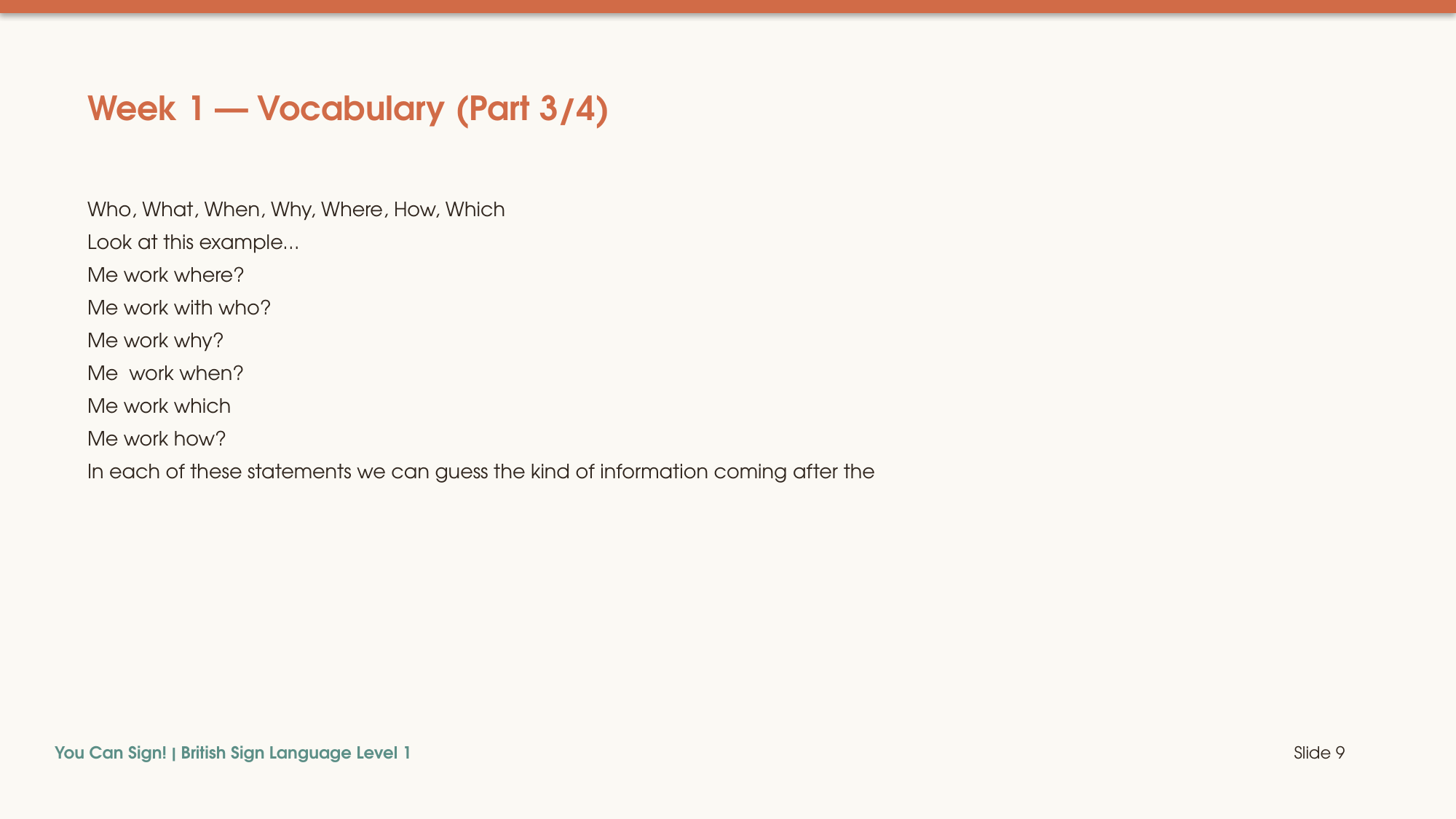

Week 1 — Vocabulary (Part 3/4)
Who, What, When, Why, Where, How, Which
Look at this example…
Me work where?
Me work with who?
Me work why?
Me  work when?
Me work which
Me work how?
In each of these statements we can guess the kind of information coming after the
You Can Sign! | British Sign Language Level 1
Slide 9